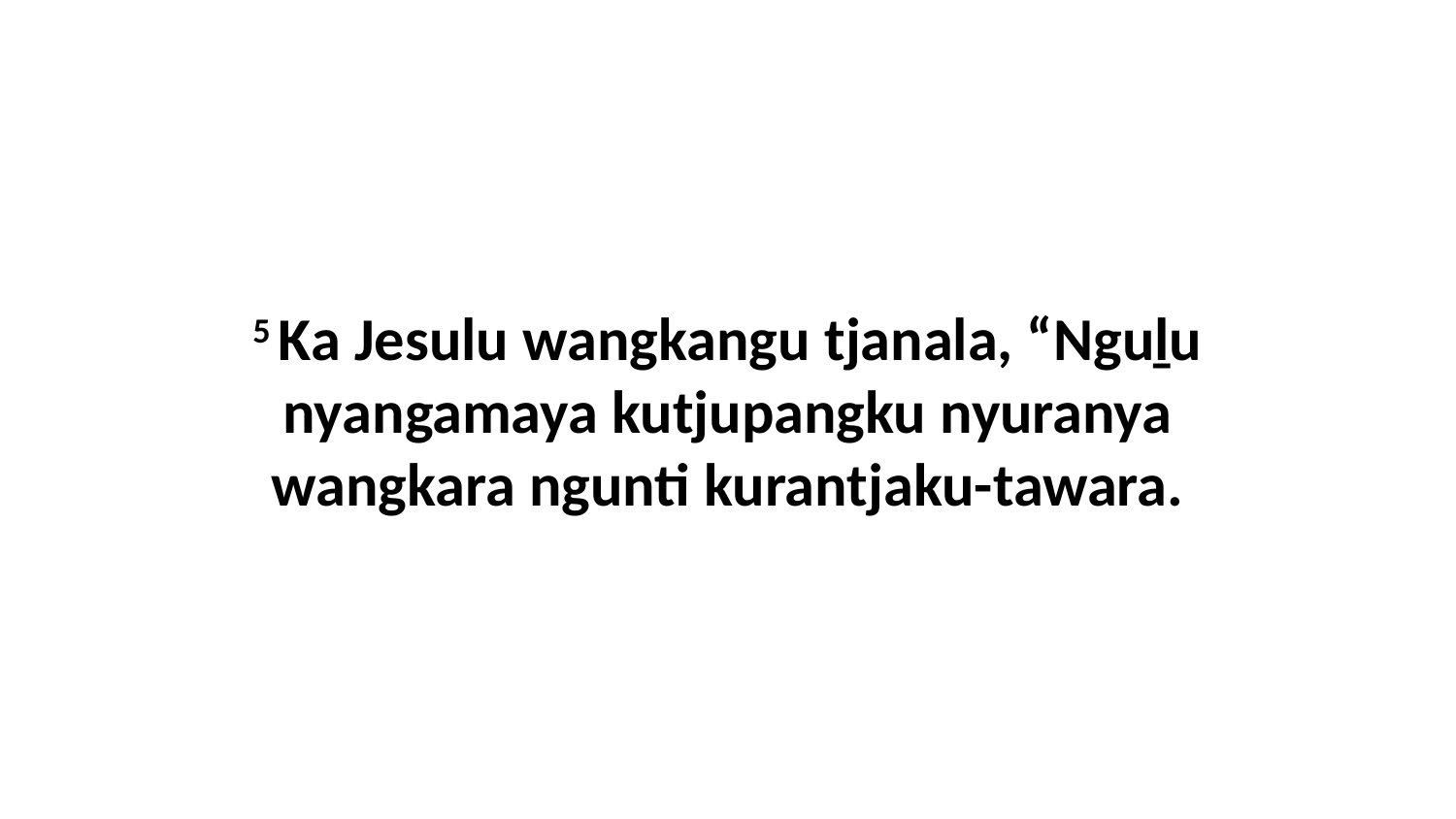

5 Ka Jesulu wangkangu tjanala, “Nguḻu nyangamaya kutjupangku nyuranya wangkara ngunti kurantjaku-tawara.